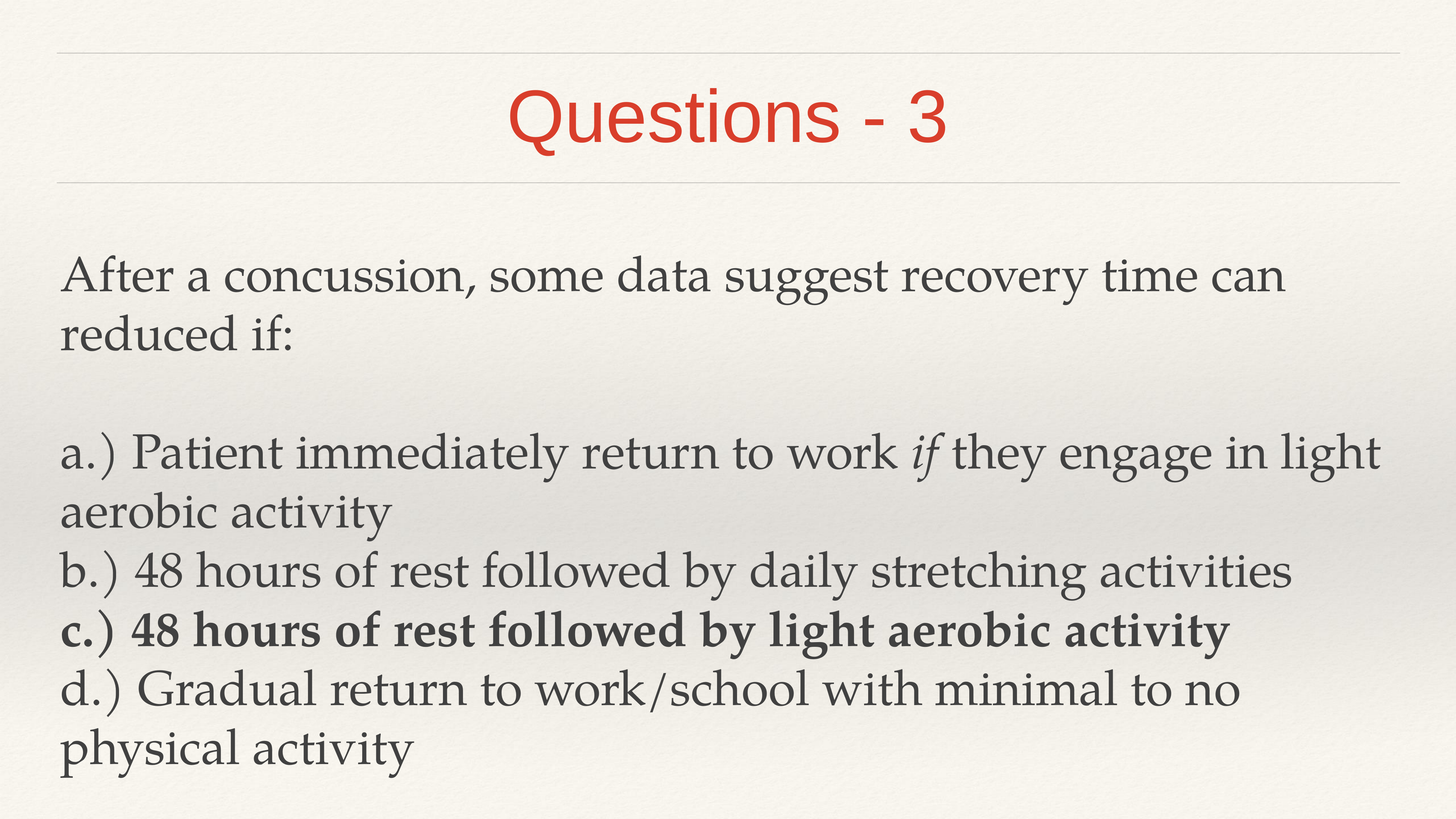

# Questions - 3
After a concussion, some data suggest recovery time can reduced if:

a.) Patient immediately return to work if they engage in light aerobic activity
b.) 48 hours of rest followed by daily stretching activities
c.) 48 hours of rest followed by light aerobic activity
d.) Gradual return to work/school with minimal to no physical activity